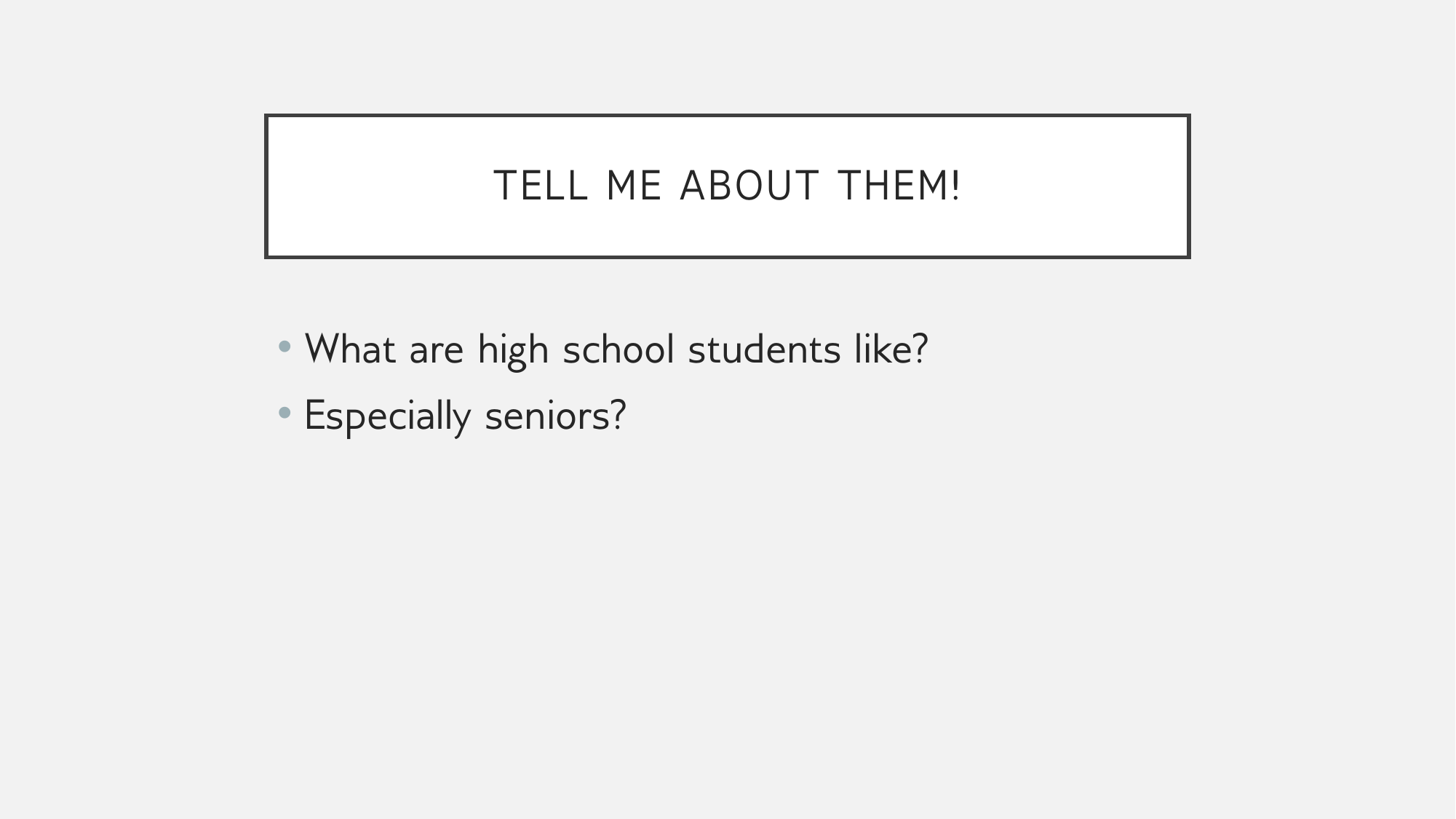

# Tell Me About Them!
What are high school students like?
Especially seniors?